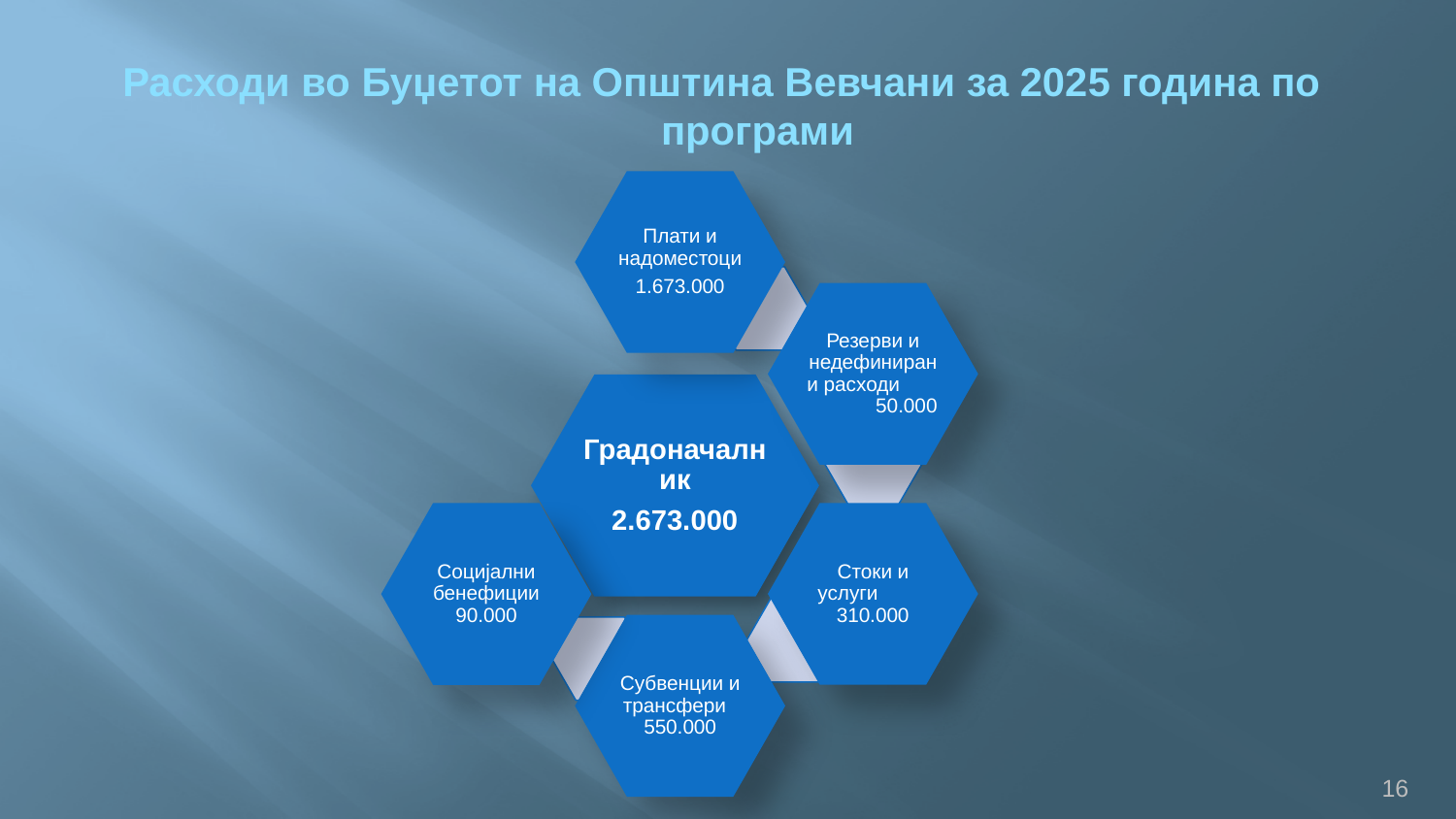

Расходи во Буџетот на Општина Вевчани за 2025 година по програми
Градоначалник
2.673.000
Плати и надоместоци
1.673.000
Резерви и недефинирани расходи                    50.000
Стоки и услуги          310.000
Субвенции и трансфери   550.000
Социјални бенефиции 90.000
16